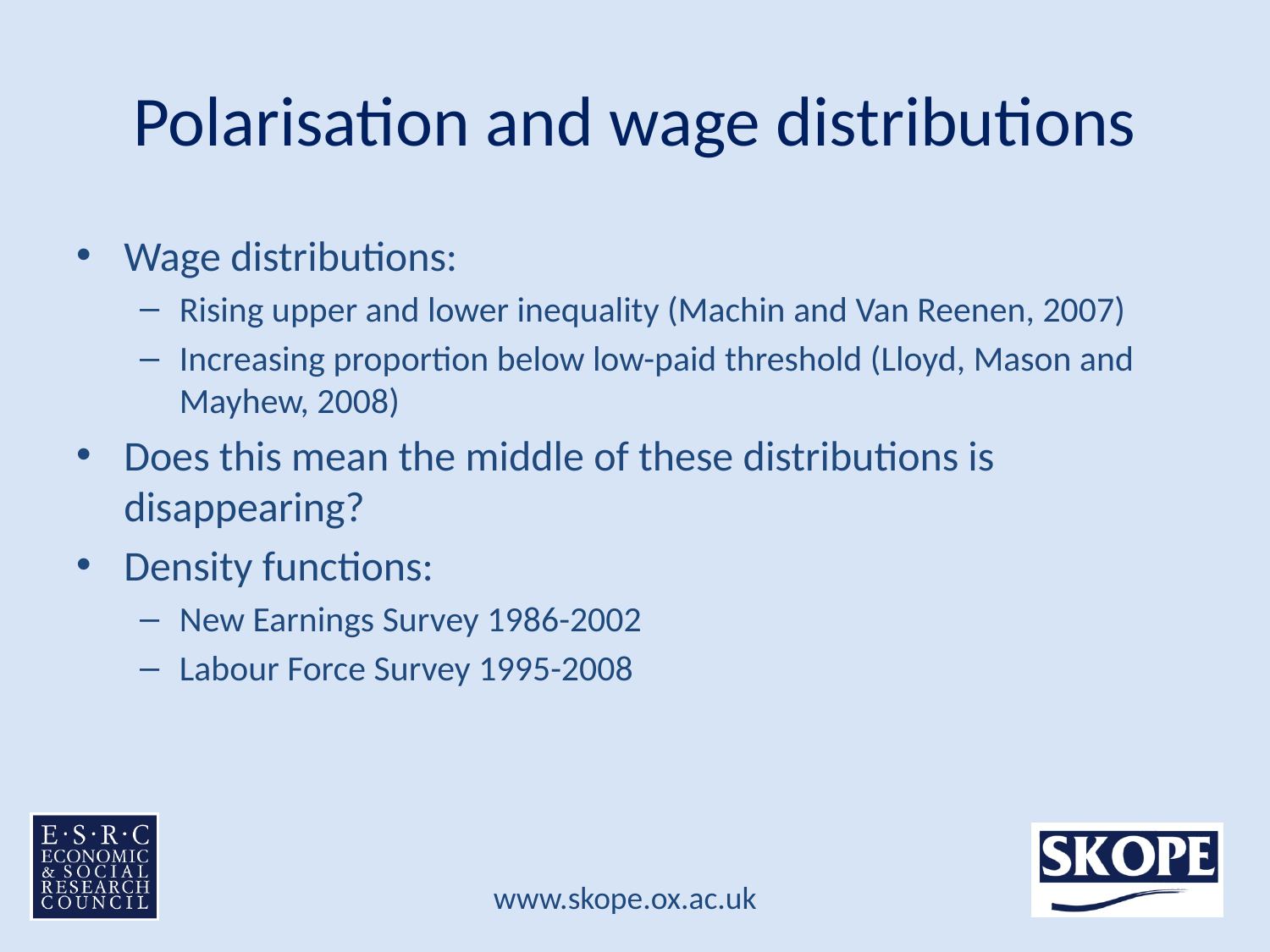

# Polarisation and wage distributions
Wage distributions:
Rising upper and lower inequality (Machin and Van Reenen, 2007)
Increasing proportion below low-paid threshold (Lloyd, Mason and Mayhew, 2008)
Does this mean the middle of these distributions is disappearing?
Density functions:
New Earnings Survey 1986-2002
Labour Force Survey 1995-2008